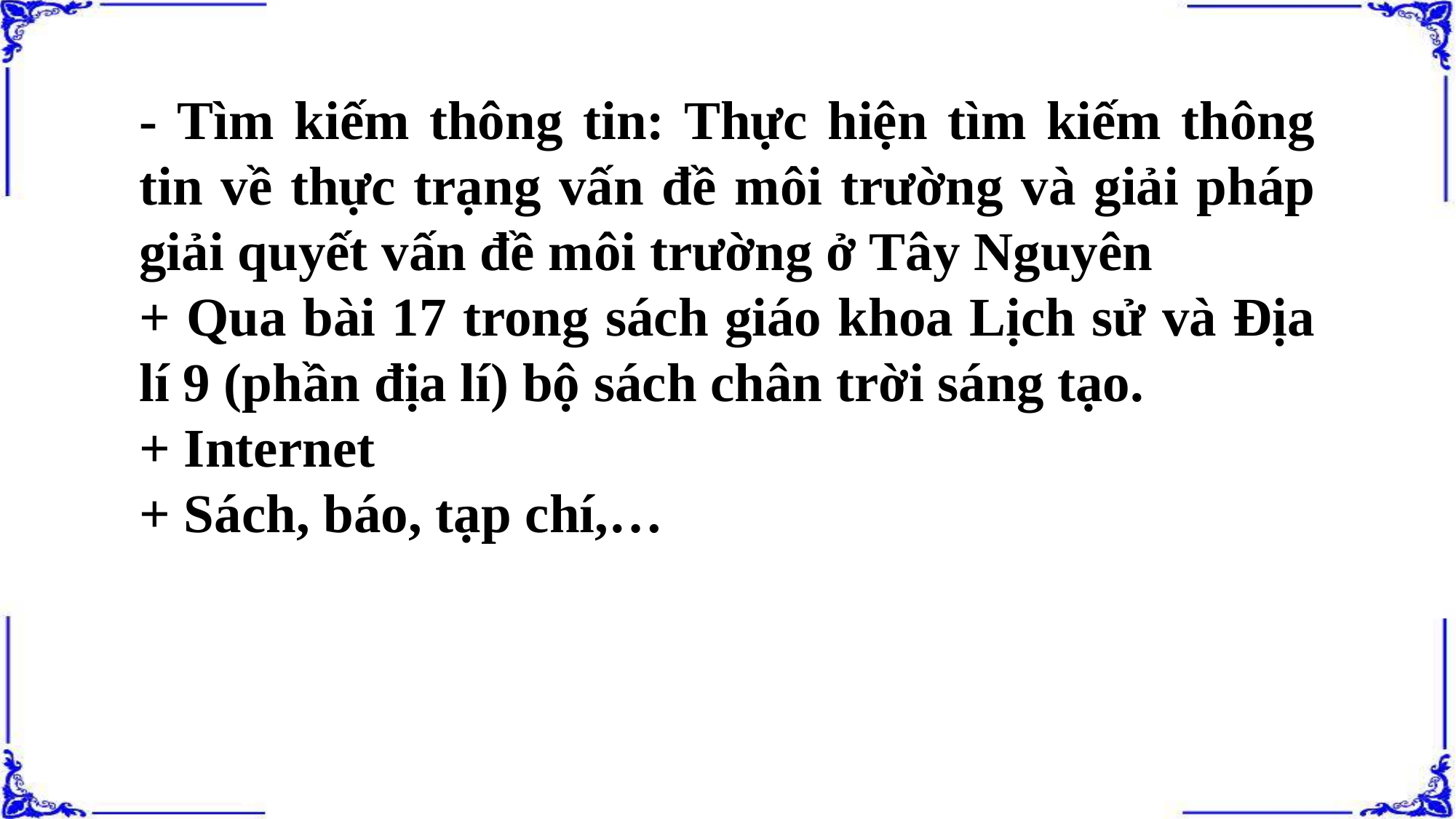

- Tìm kiếm thông tin: Thực hiện tìm kiếm thông tin về thực trạng vấn đề môi trường và giải pháp giải quyết vấn đề môi trường ở Tây Nguyên
+ Qua bài 17 trong sách giáo khoa Lịch sử và Địa lí 9 (phần địa lí) bộ sách chân trời sáng tạo.
+ Internet
+ Sách, báo, tạp chí,…